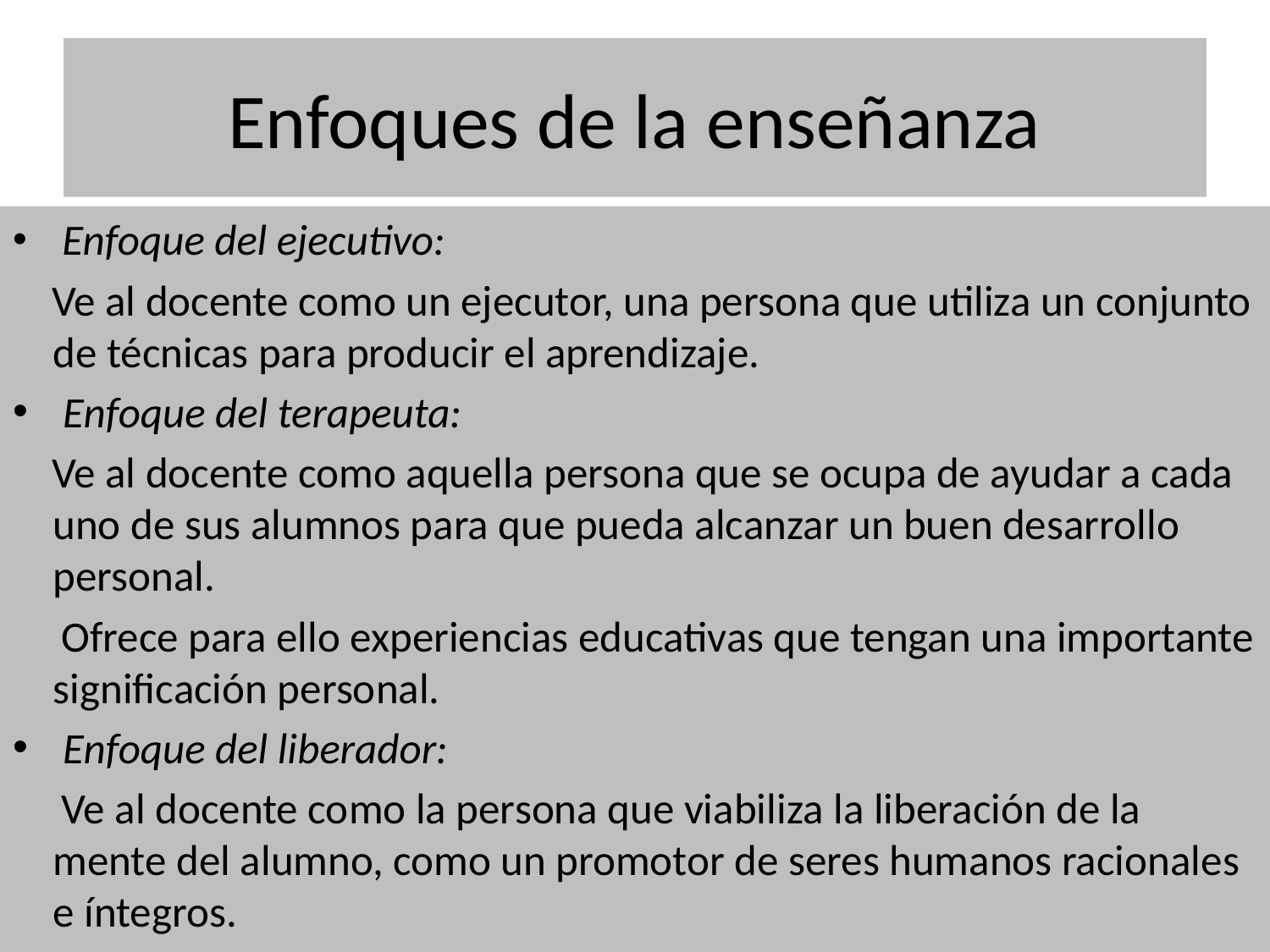

# Enfoques de la enseñanza
 Enfoque del ejecutivo:
    Ve al docente como un ejecutor, una persona que utiliza un conjunto de técnicas para producir el aprendizaje.
 Enfoque del terapeuta:
    Ve al docente como aquella persona que se ocupa de ayudar a cada uno de sus alumnos para que pueda alcanzar un buen desarrollo personal.
     Ofrece para ello experiencias educativas que tengan una importante significación personal.
 Enfoque del liberador:
     Ve al docente como la persona que viabiliza la liberación de la mente del alumno, como un promotor de seres humanos racionales e íntegros.